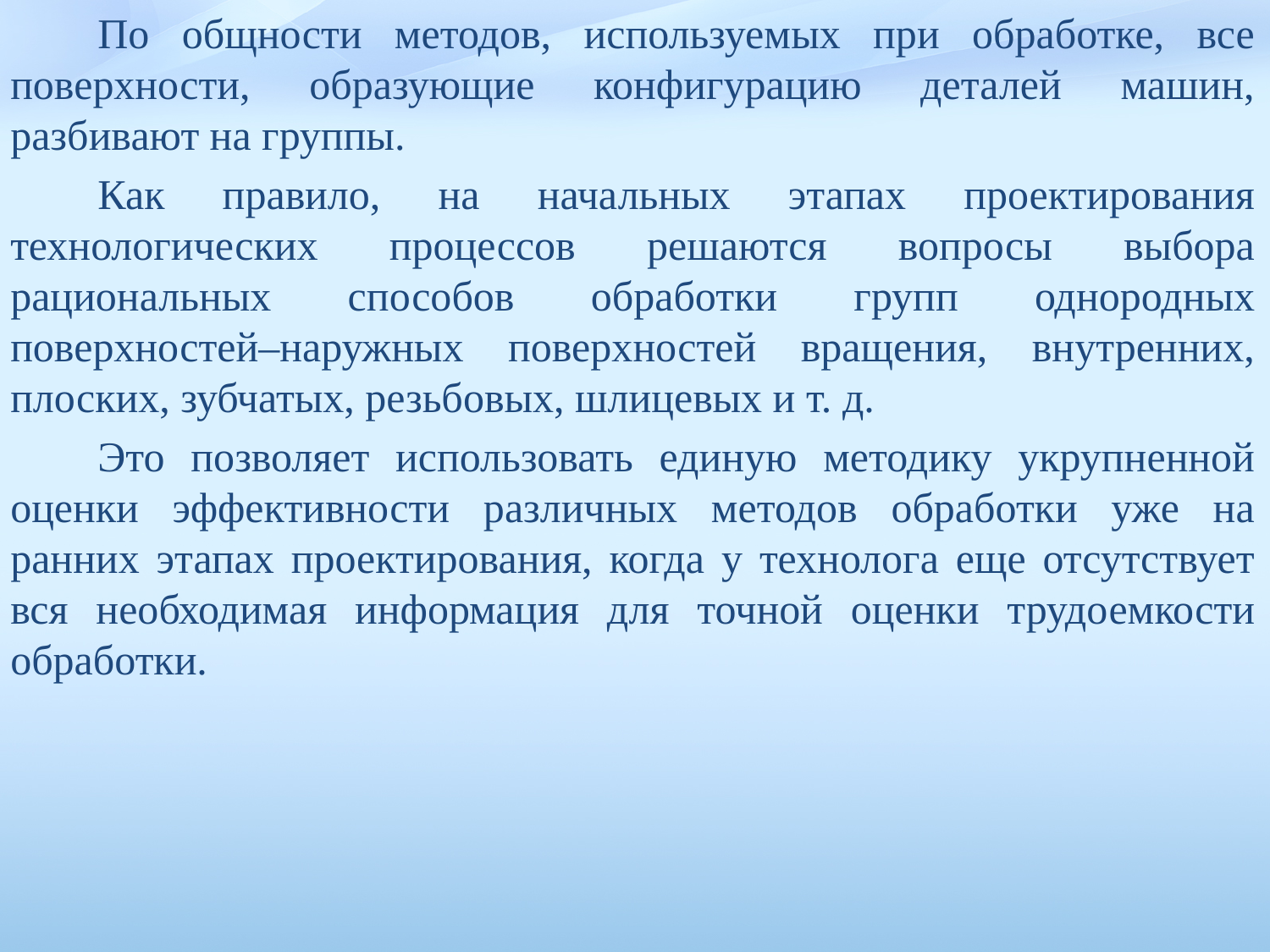

По общности методов, используемых при обработке, все поверх­ности, образующие конфигурацию деталей машин, разбивают на группы.
Как правило, на начальных этапах проектирования технологических процессов решаются вопросы выбора рациональных спо­собов обработки групп однородных поверхностей–наружных поверхностей вращения, внутренних, плоских, зубчатых, резьбовых, шлицевых и т. д.
Это позволяет использовать единую методику укрупненной оценки эффективности различных методов обработки уже на ранних этапах проектирования, когда у технолога еще отсутствует вся необходимая информация для точной оценки трудо­емкости обработки.